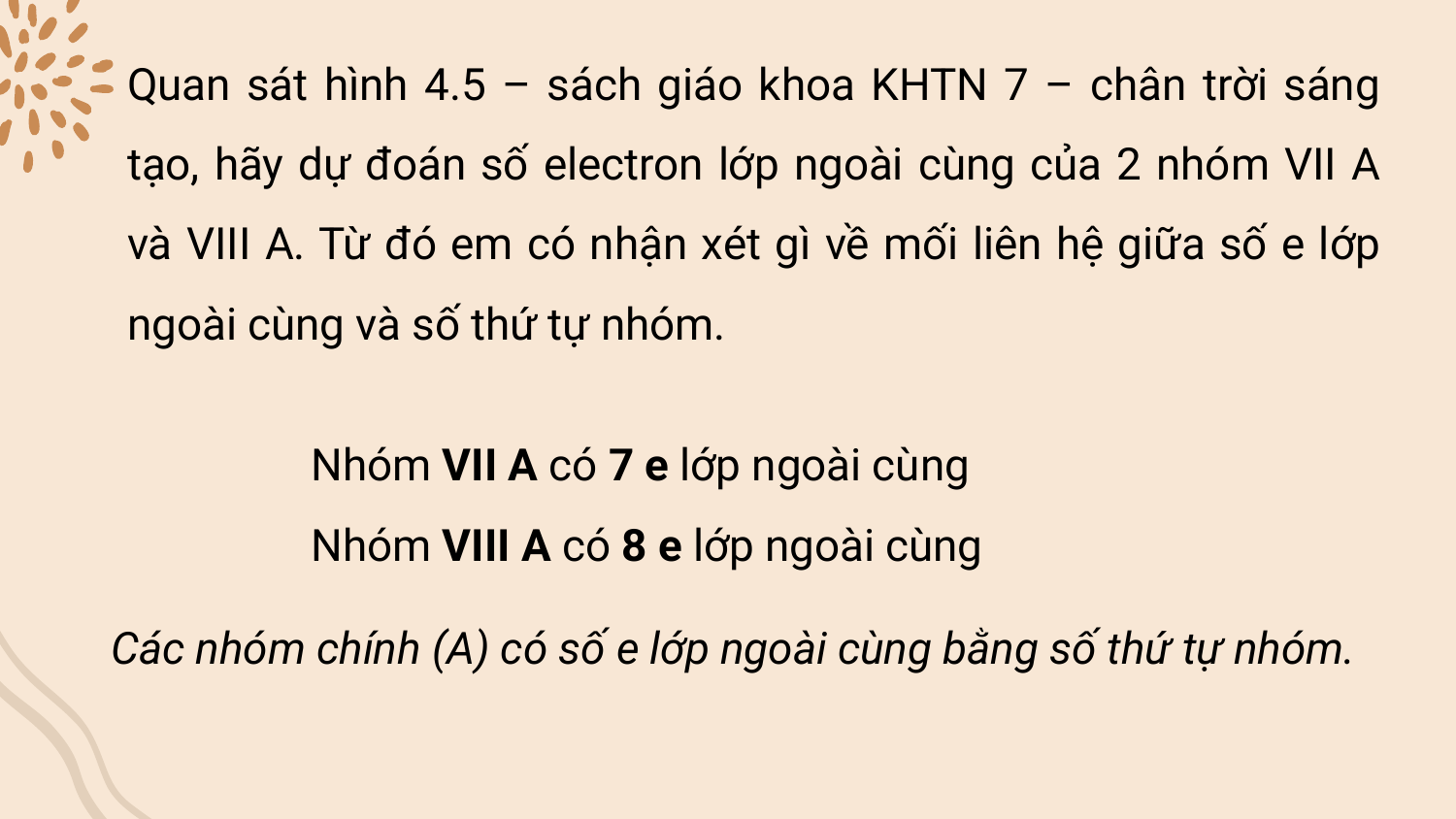

Quan sát hình 4.5 – sách giáo khoa KHTN 7 – chân trời sáng tạo, hãy dự đoán số electron lớp ngoài cùng của 2 nhóm VII A và VIII A. Từ đó em có nhận xét gì về mối liên hệ giữa số e lớp ngoài cùng và số thứ tự nhóm.
Nhóm VII A có 7 e lớp ngoài cùng
Nhóm VIII A có 8 e lớp ngoài cùng
Các nhóm chính (A) có số e lớp ngoài cùng bằng số thứ tự nhóm.